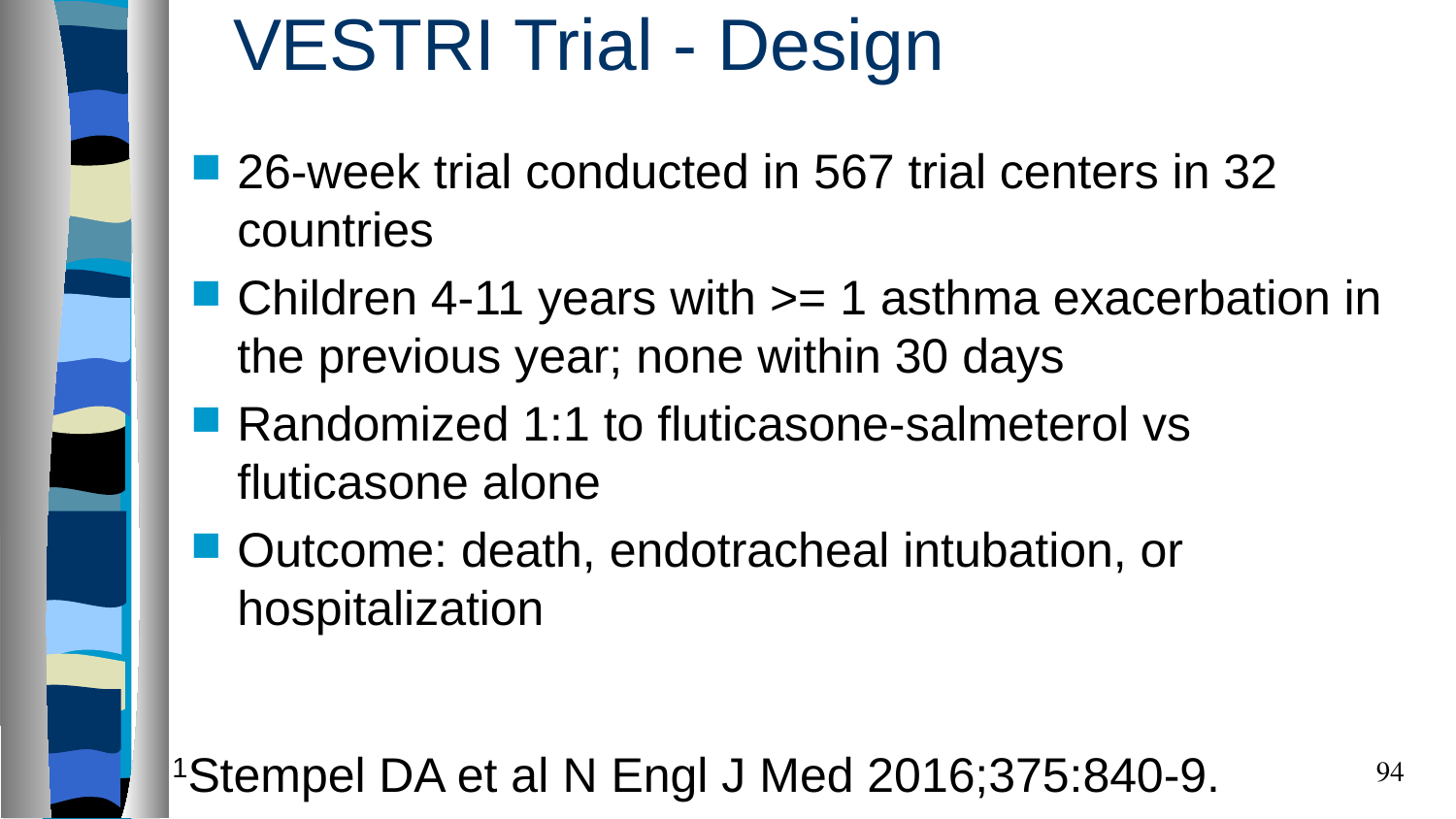

# VESTRI Trial - Design
26-week trial conducted in 567 trial centers in 32 countries
Children 4-11 years with >= 1 asthma exacerbation in the previous year; none within 30 days
Randomized 1:1 to fluticasone-salmeterol vs fluticasone alone
Outcome: death, endotracheal intubation, or hospitalization

1Stempel DA et al N Engl J Med 2016;375:840-9.
94